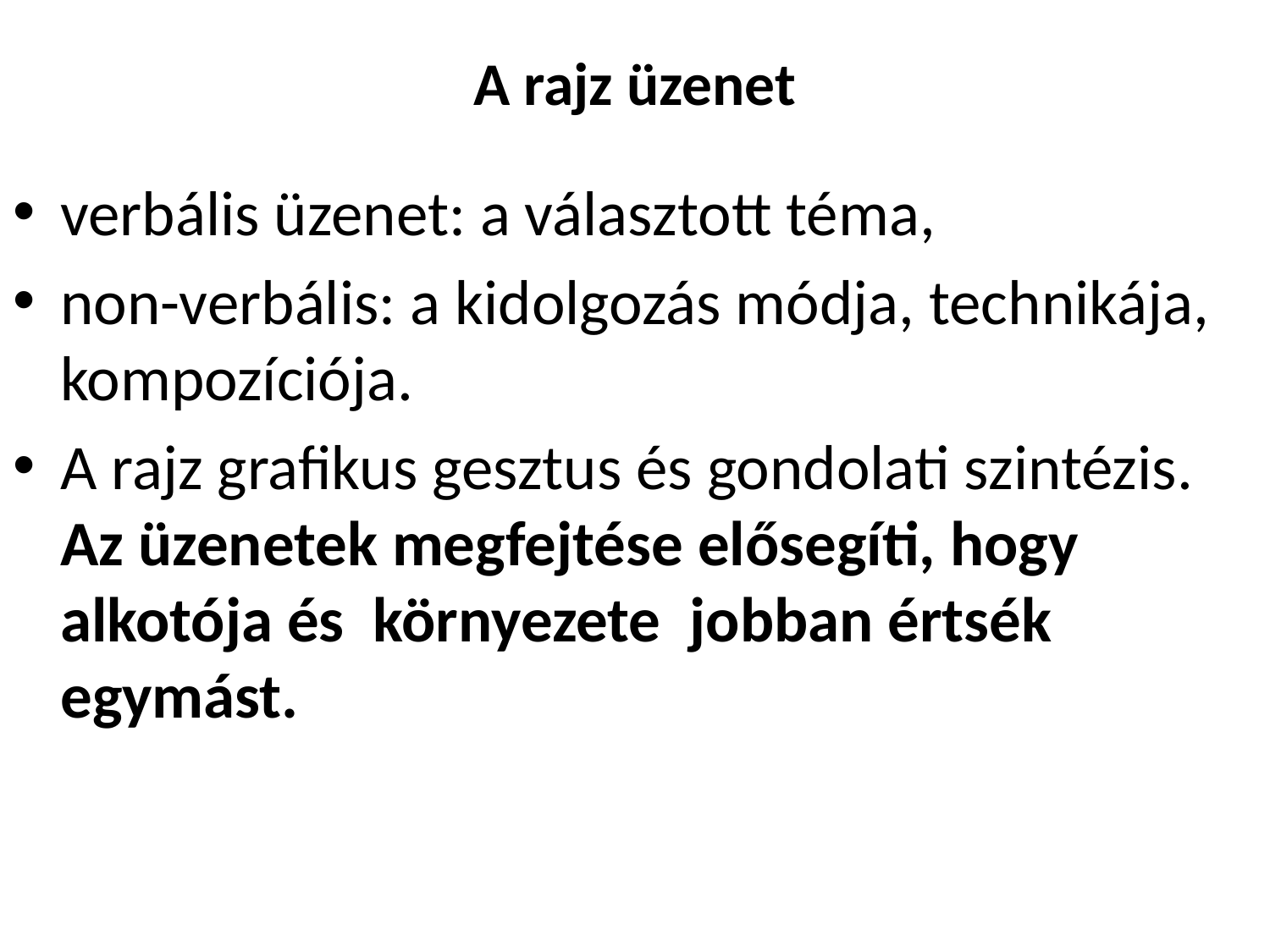

# A rajz üzenet
verbális üzenet: a választott téma,
non-verbális: a kidolgozás módja, technikája, kompozíciója.
A rajz grafikus gesztus és gondolati szintézis. Az üzenetek megfejtése elősegíti, hogy alkotója és  környezete  jobban értsék egymást.